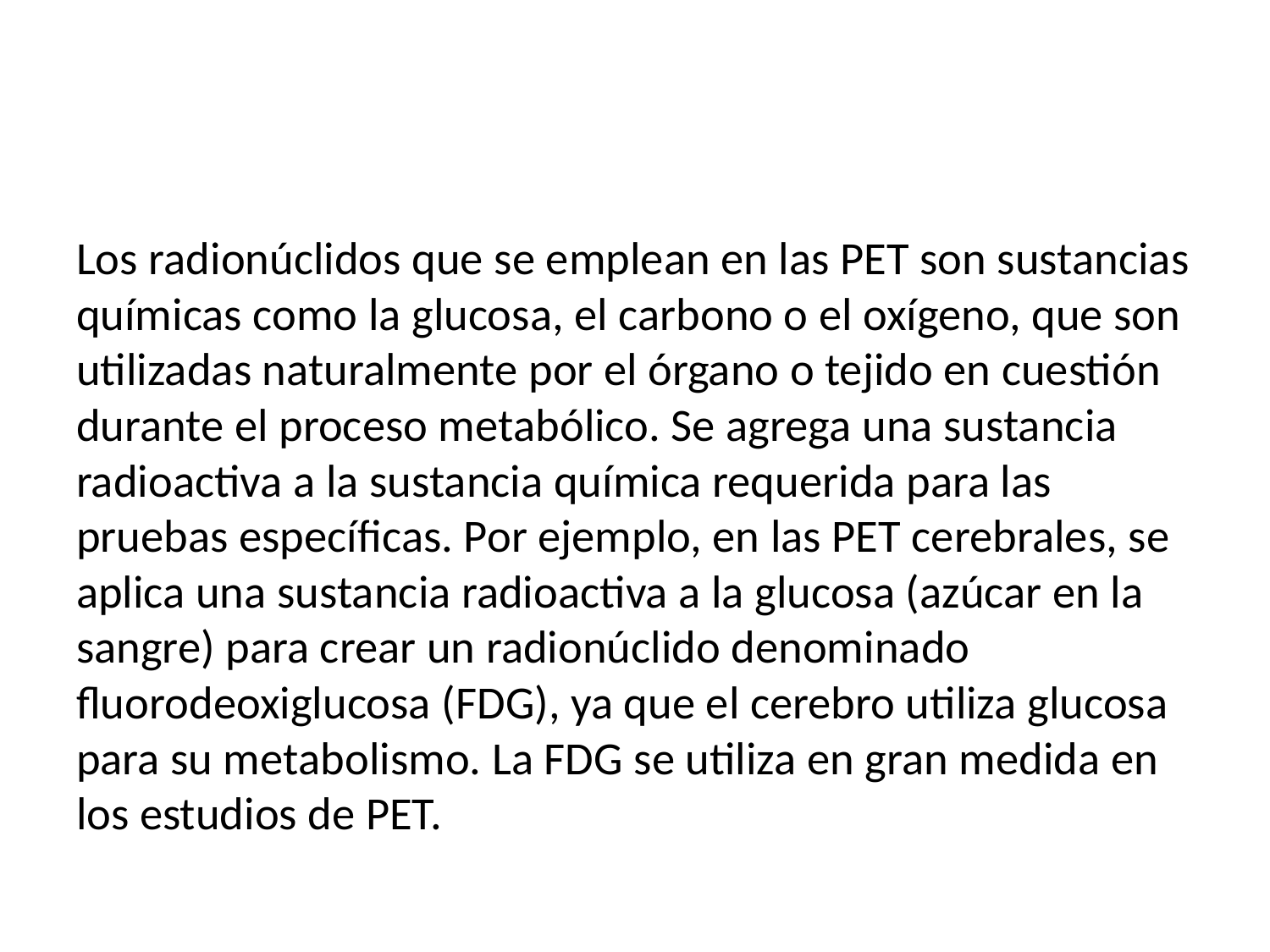

Los radionúclidos que se emplean en las PET son sustancias químicas como la glucosa, el carbono o el oxígeno, que son utilizadas naturalmente por el órgano o tejido en cuestión durante el proceso metabólico. Se agrega una sustancia radioactiva a la sustancia química requerida para las pruebas específicas. Por ejemplo, en las PET cerebrales, se aplica una sustancia radioactiva a la glucosa (azúcar en la sangre) para crear un radionúclido denominado fluorodeoxiglucosa (FDG), ya que el cerebro utiliza glucosa para su metabolismo. La FDG se utiliza en gran medida en los estudios de PET.